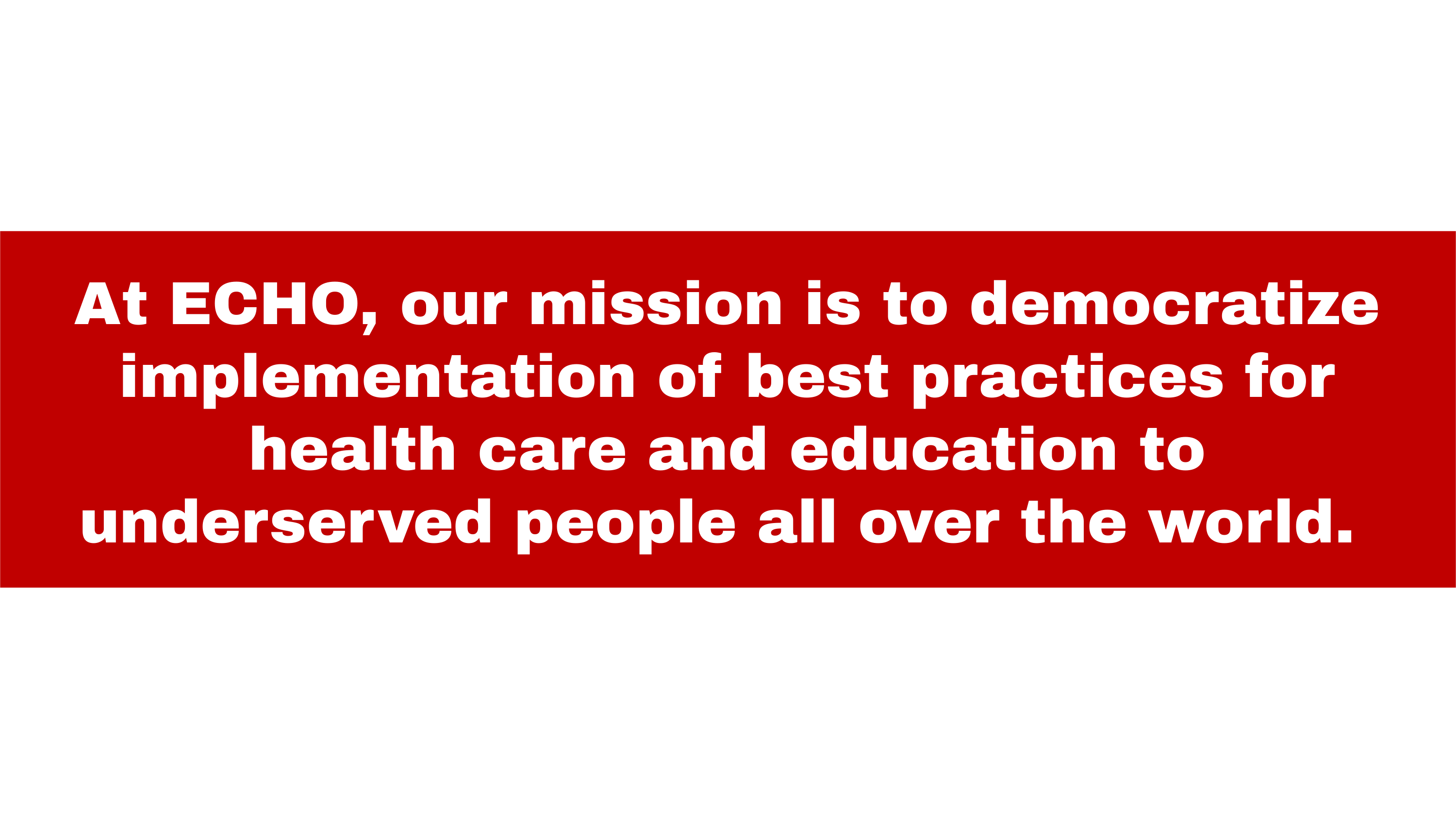

At ECHO, our mission is to democratize implementation of best practices for health care and education to underserved people all over the world.